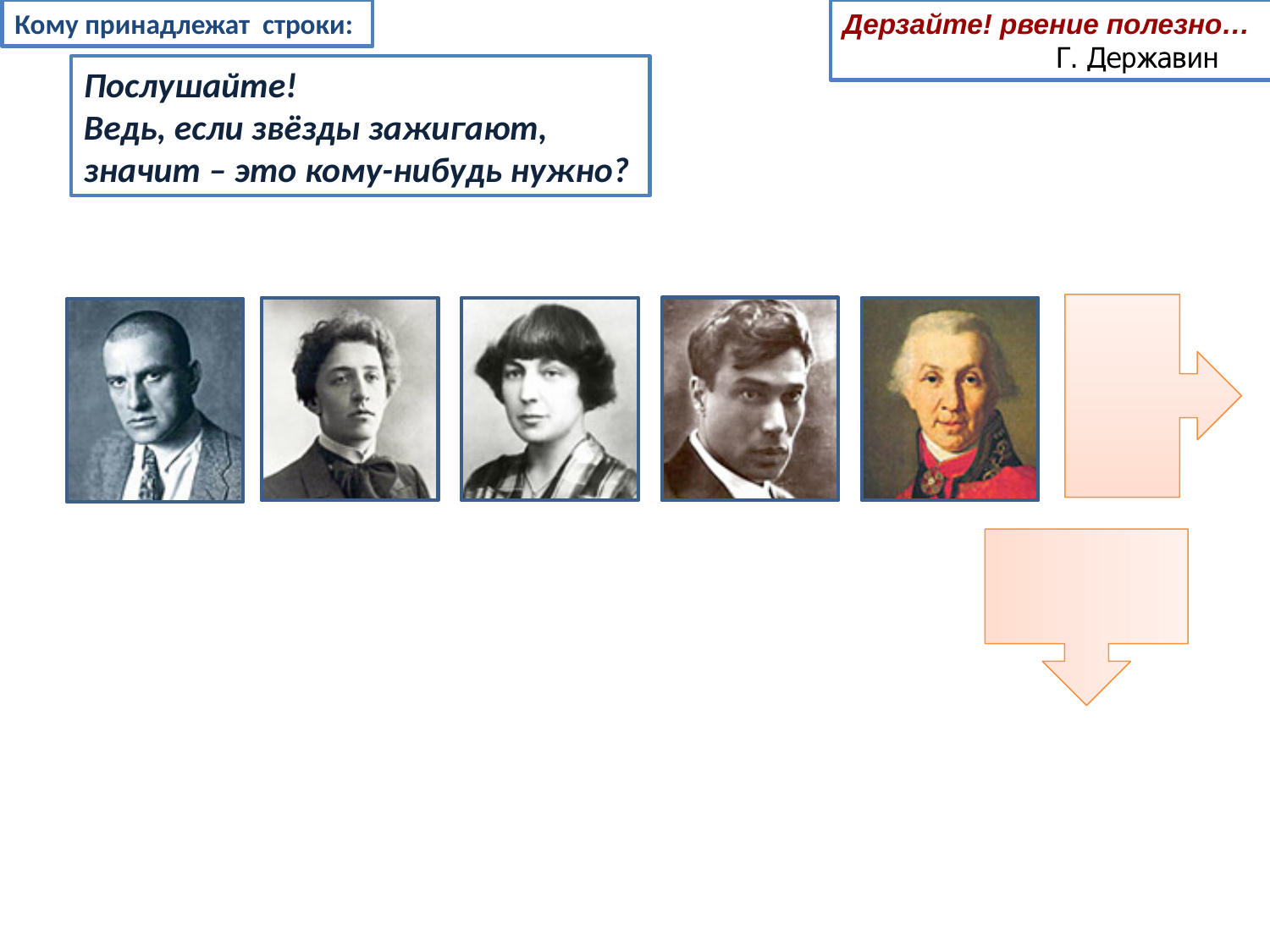

Кому принадлежат  строки:
Дерзайте! рвение полезно…
                        Г. Державин
Послушайте!
Ведь, если звёзды зажигают,
значит – это кому-нибудь нужно?